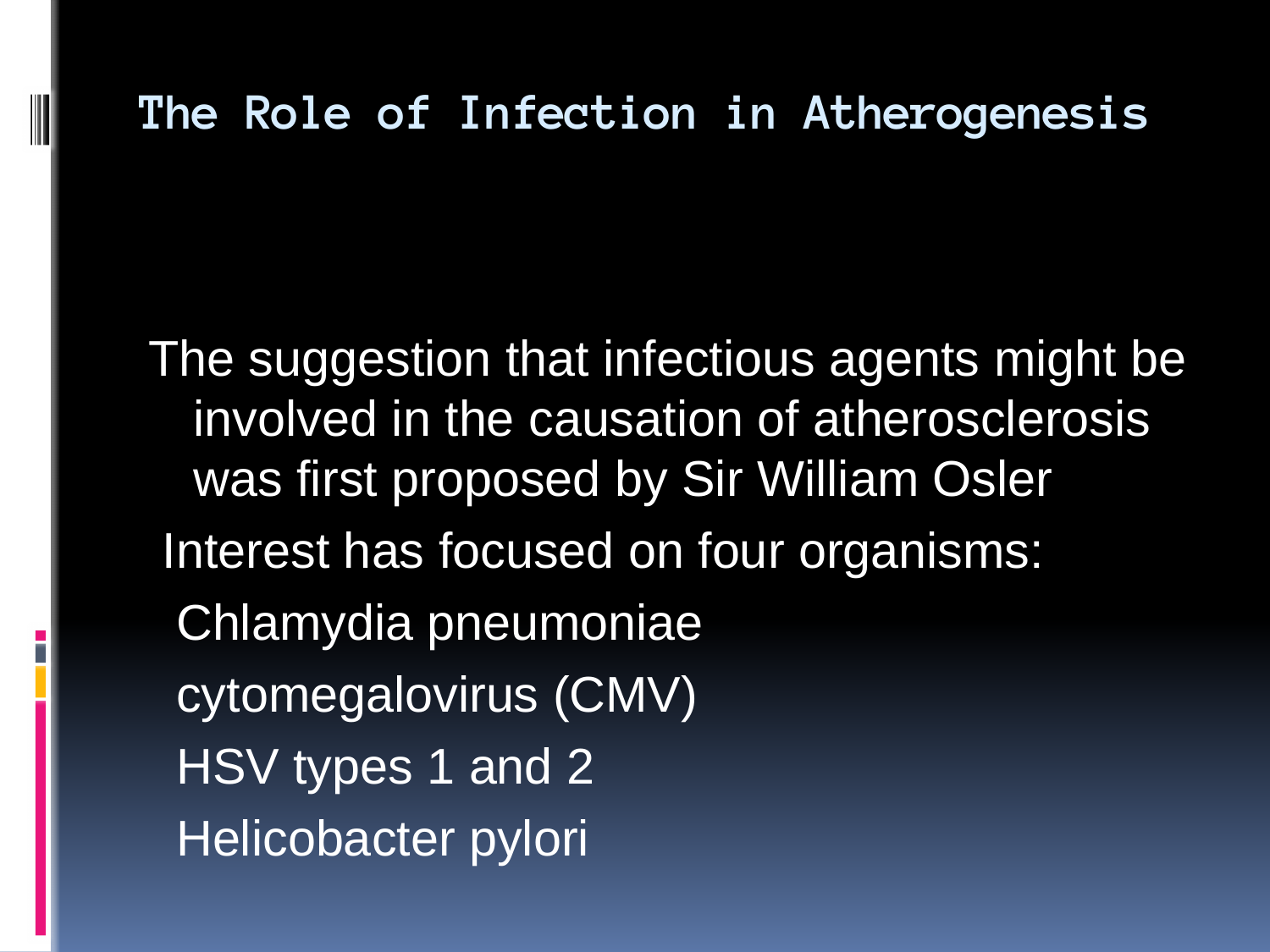

# The Role of Infection in Atherogenesis

The suggestion that infectious agents might be involved in the causation of atherosclerosis was first proposed by Sir William Osler
 Interest has focused on four organisms:
  Chlamydia pneumoniae
  cytomegalovirus (CMV)
  HSV types 1 and 2
  Helicobacter pylori